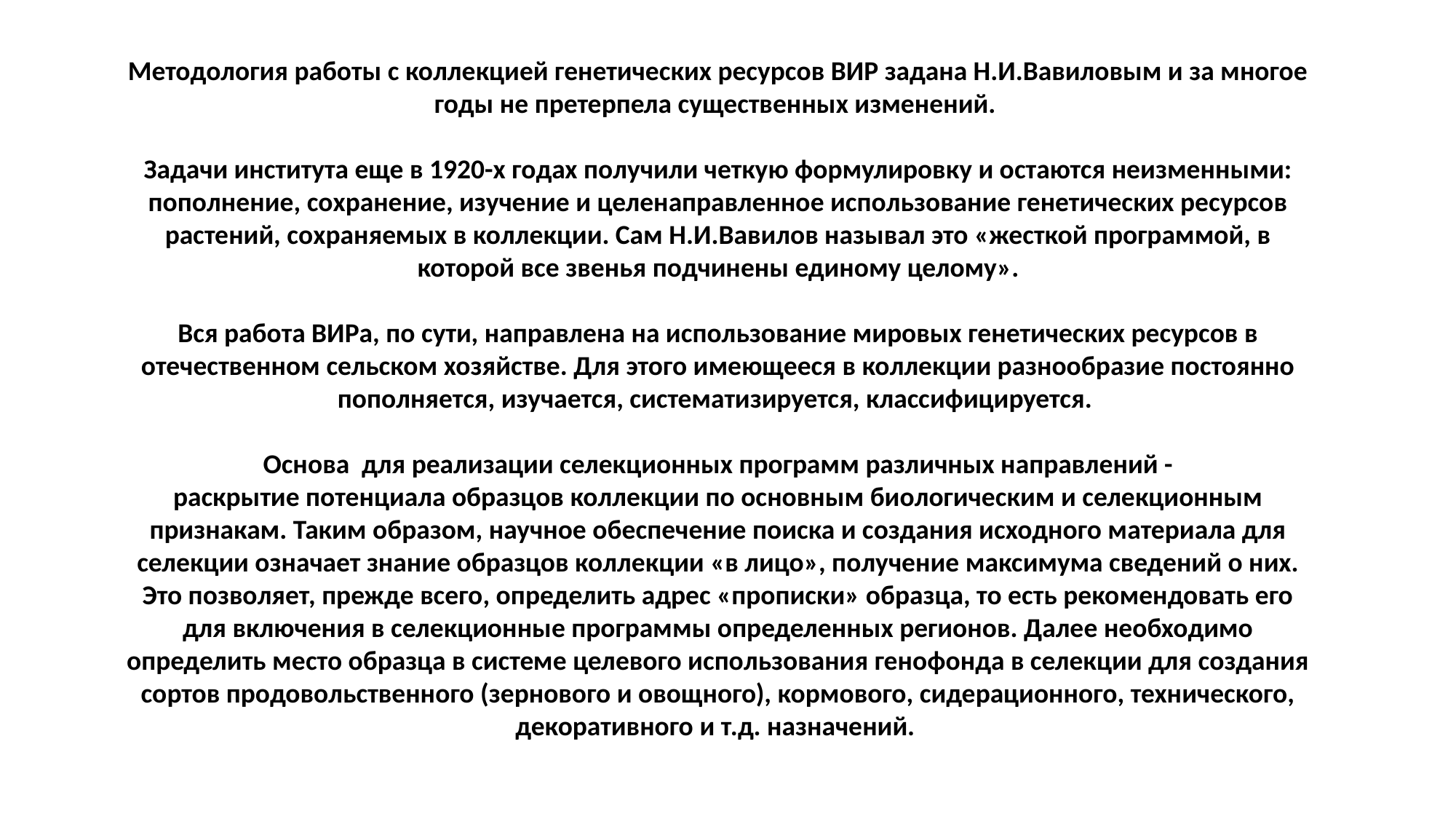

Методология работы с коллекцией генетических ресурсов ВИР задана Н.И.Вавиловым и за многое годы не претерпела существенных изменений.

Задачи института еще в 1920-х годах получили четкую формулировку и остаются неизменными: пополнение, сохранение, изучение и целенаправленное использование генетических ресурсов растений, сохраняемых в коллекции. Сам Н.И.Вавилов называл это «жесткой программой, в которой все звенья подчинены единому целому».

Вся работа ВИРа, по сути, направлена на использование мировых генетических ресурсов в отечественном сельском хозяйстве. Для этого имеющееся в коллекции разнообразие постоянно пополняется, изучается, систематизируется, классифицируется.

Основа  для реализации селекционных программ различных направлений -
раскрытие потенциала образцов коллекции по основным биологическим и селекционным признакам. Таким образом, научное обеспечение поиска и создания исходного материала для селекции означает знание образцов коллекции «в лицо», получение максимума сведений о них. Это позволяет, прежде всего, определить адрес «прописки» образца, то есть рекомендовать его для включения в селекционные программы определенных регионов. Далее необходимо определить место образца в системе целевого использования генофонда в селекции для создания сортов продовольственного (зернового и овощного), кормового, сидерационного, технического, декоративного и т.д. назначений.